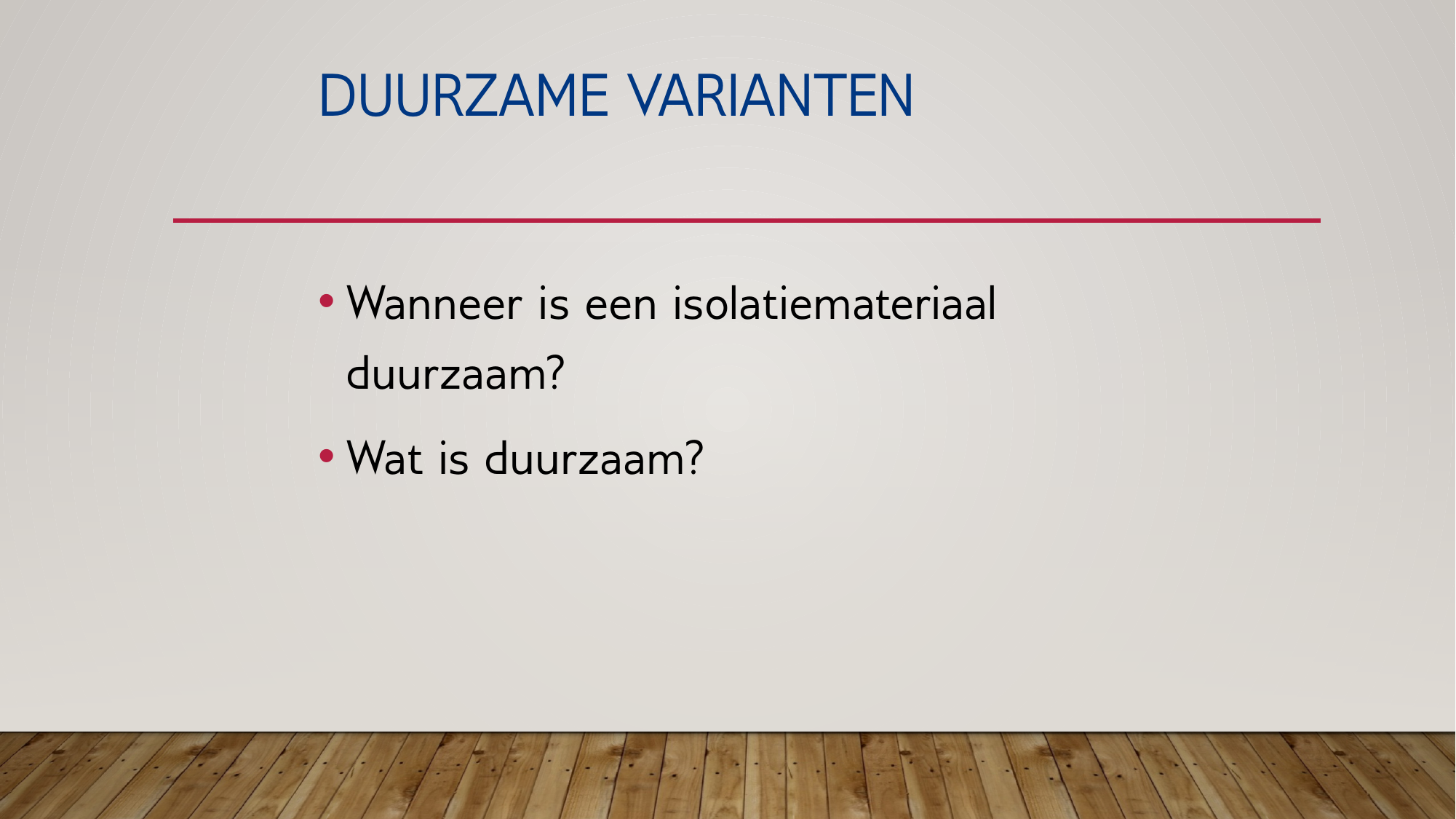

# Duurzame varianten
Wanneer is een isolatiemateriaal duurzaam?
Wat is duurzaam?